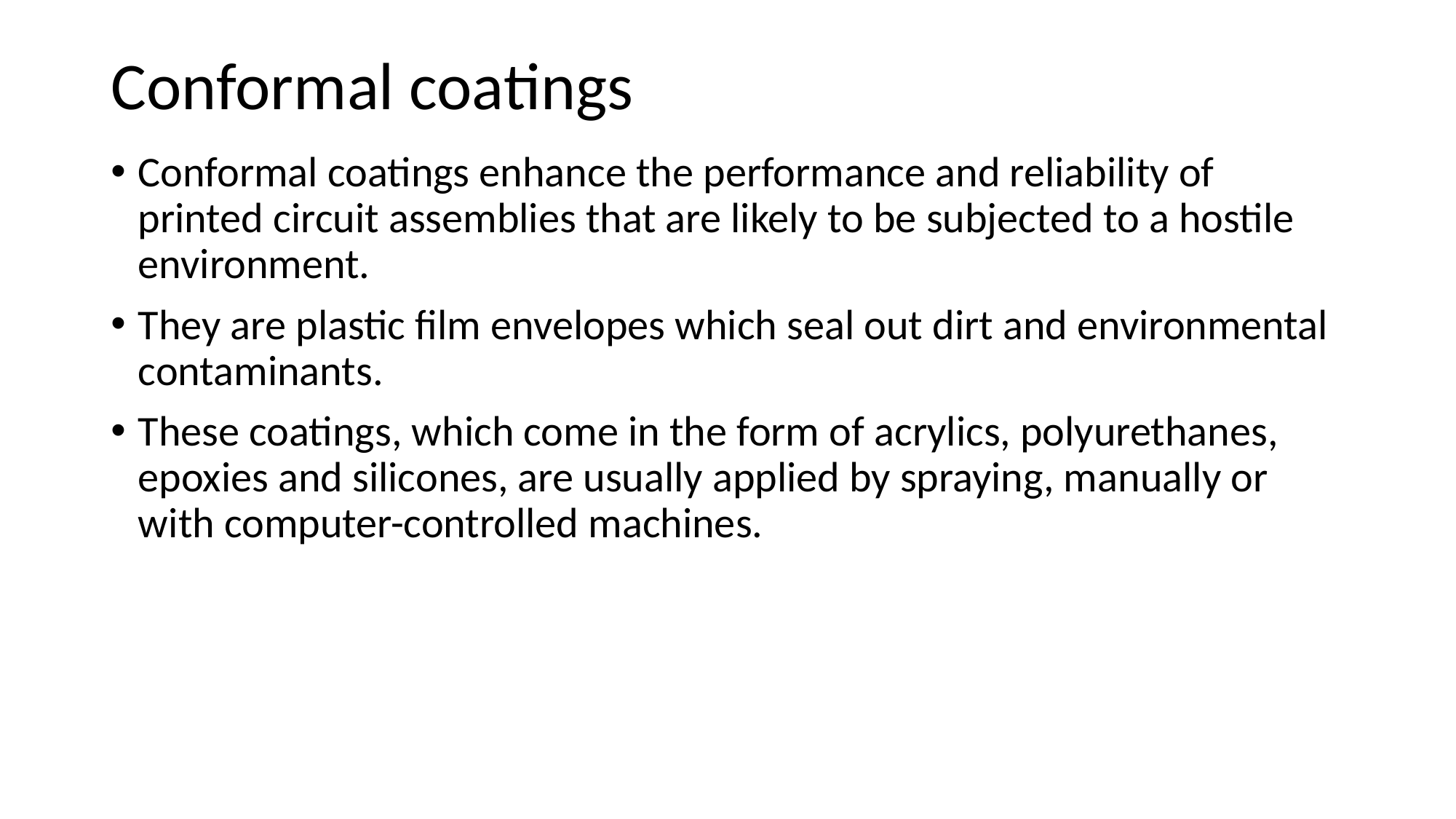

# Conformal coatings
Conformal coatings enhance the performance and reliability of printed circuit assemblies that are likely to be subjected to a hostile environment.
They are plastic film envelopes which seal out dirt and environmental contaminants.
These coatings, which come in the form of acrylics, polyurethanes, epoxies and silicones, are usually applied by spraying, manually or with computer-controlled machines.